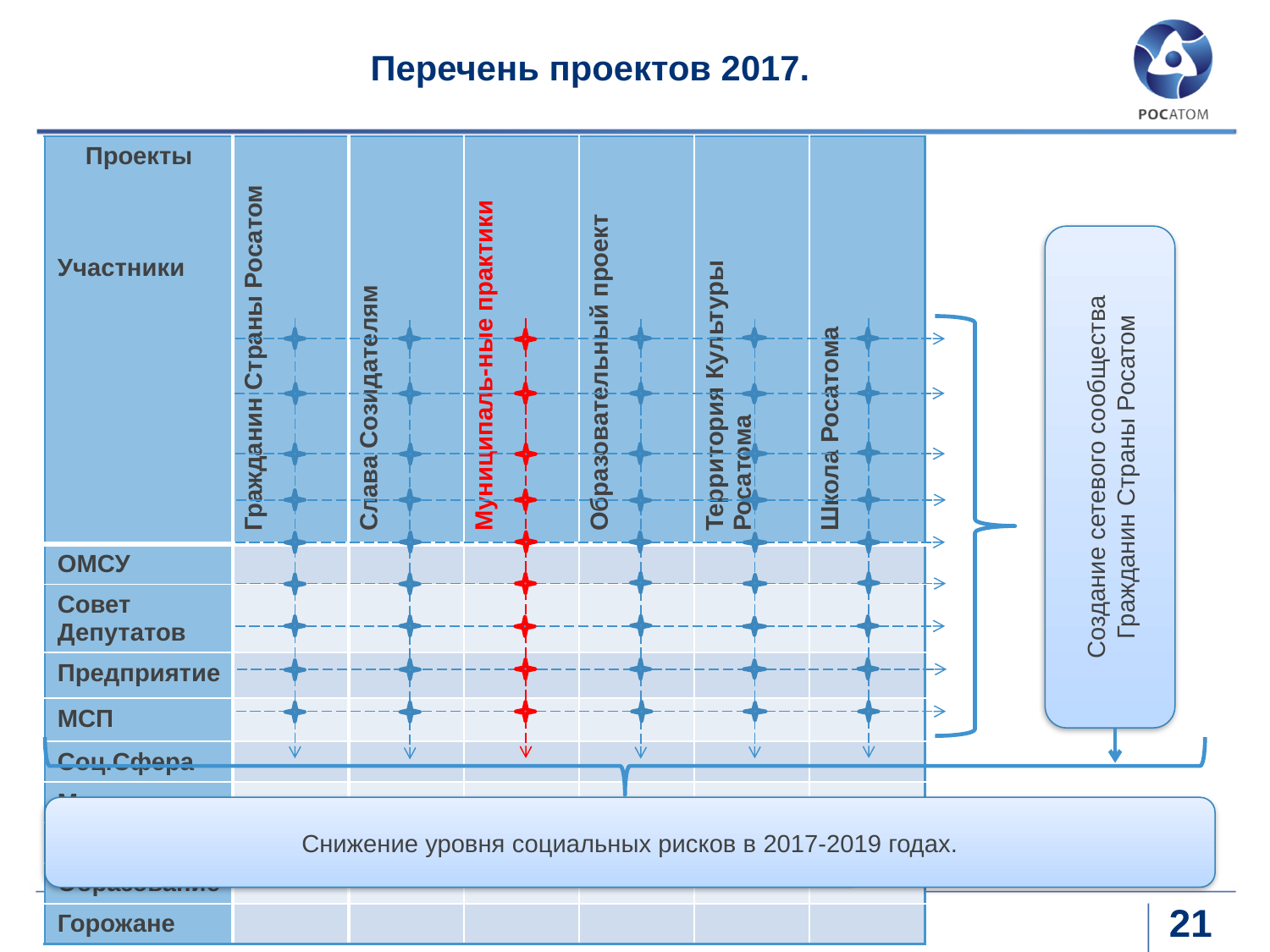

# Перечень проектов 2017.
| Проекты Участники | Гражданин Страны Росатом | Слава Созидателям | Муниципаль-ные практики | Образовательный проект | Территория Культуры Росатома | Школа Росатома |
| --- | --- | --- | --- | --- | --- | --- |
| ОМСУ |  |  |  |  |  |  |
| Совет Депутатов |  |  |  |  |  |  |
| Предприятие |  |  |  |  |  |  |
| МСП |  |  |  |  |  |  |
| Соц.Сфера |  |  |  |  |  |  |
| Медицина |  |  |  |  |  |  |
| Культура |  |  |  |  |  |  |
| Образование |  |  |  |  |  |  |
| Горожане |  |  |  |  |  |  |

Создание сетевого сообщества Гражданин Страны Росатом

Снижение уровня социальных рисков в 2017-2019 годах.
21